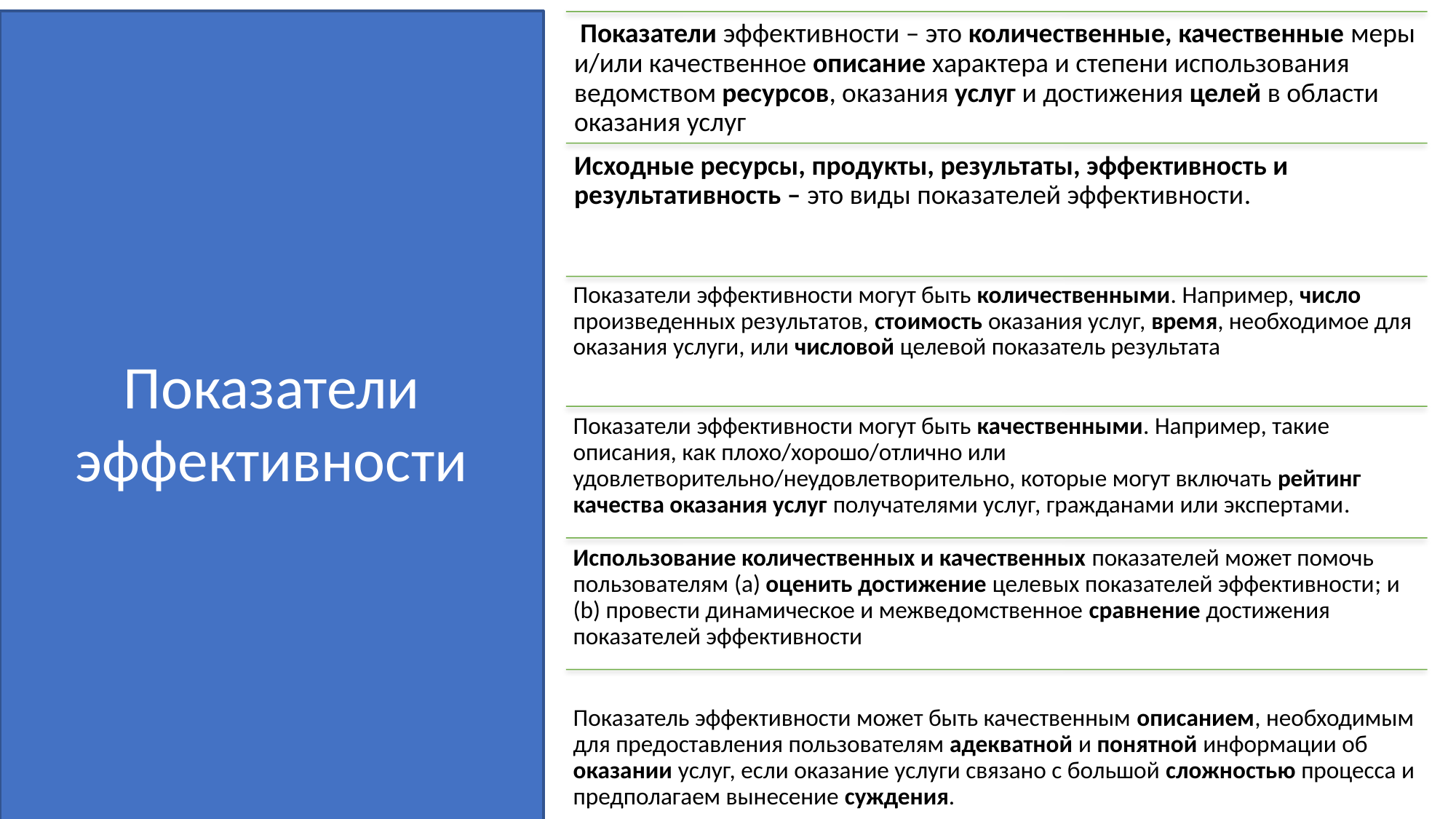

Показатели эффективности
 Показатели эффективности – это количественные, качественные меры и/или качественное описание характера и степени использования ведомством ресурсов, оказания услуг и достижения целей в области оказания услуг
Исходные ресурсы, продукты, результаты, эффективность и результативность – это виды показателей эффективности.
Показатели эффективности могут быть количественными. Например, число произведенных результатов, стоимость оказания услуг, время, необходимое для оказания услуги, или числовой целевой показатель результата
Показатели эффективности могут быть качественными. Например, такие описания, как плохо/хорошо/отлично или удовлетворительно/неудовлетворительно, которые могут включать рейтинг качества оказания услуг получателями услуг, гражданами или экспертами.
Использование количественных и качественных показателей может помочь пользователям (a) оценить достижение целевых показателей эффективности; и (b) провести динамическое и межведомственное сравнение достижения показателей эффективности

Показатель эффективности может быть качественным описанием, необходимым для предоставления пользователям адекватной и понятной информации об оказании услуг, если оказание услуги связано с большой сложностью процесса и предполагаем вынесение суждения.